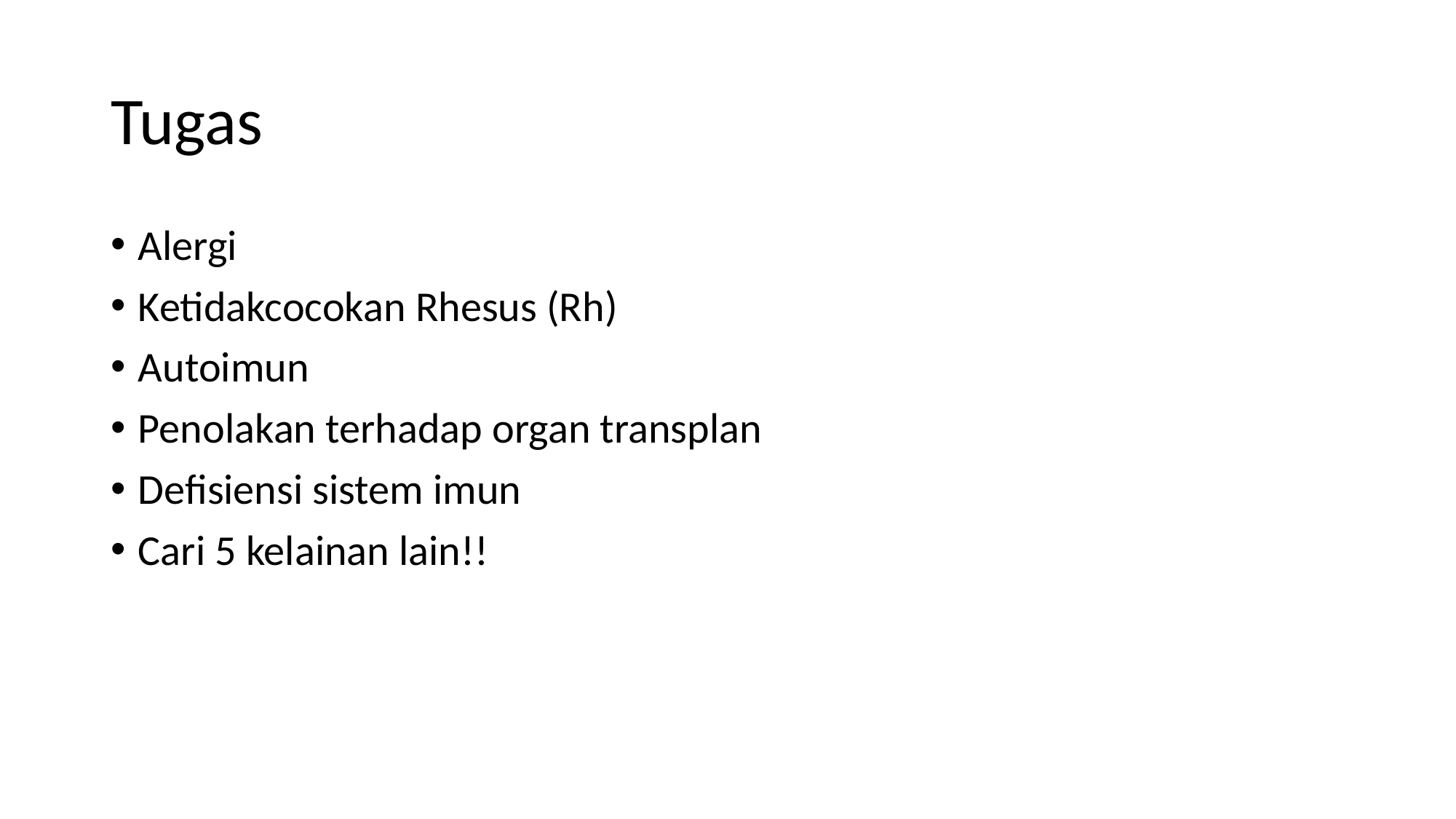

# Tugas
Alergi
Ketidakcocokan Rhesus (Rh)
Autoimun
Penolakan terhadap organ transplan
Defisiensi sistem imun
Cari 5 kelainan lain!!